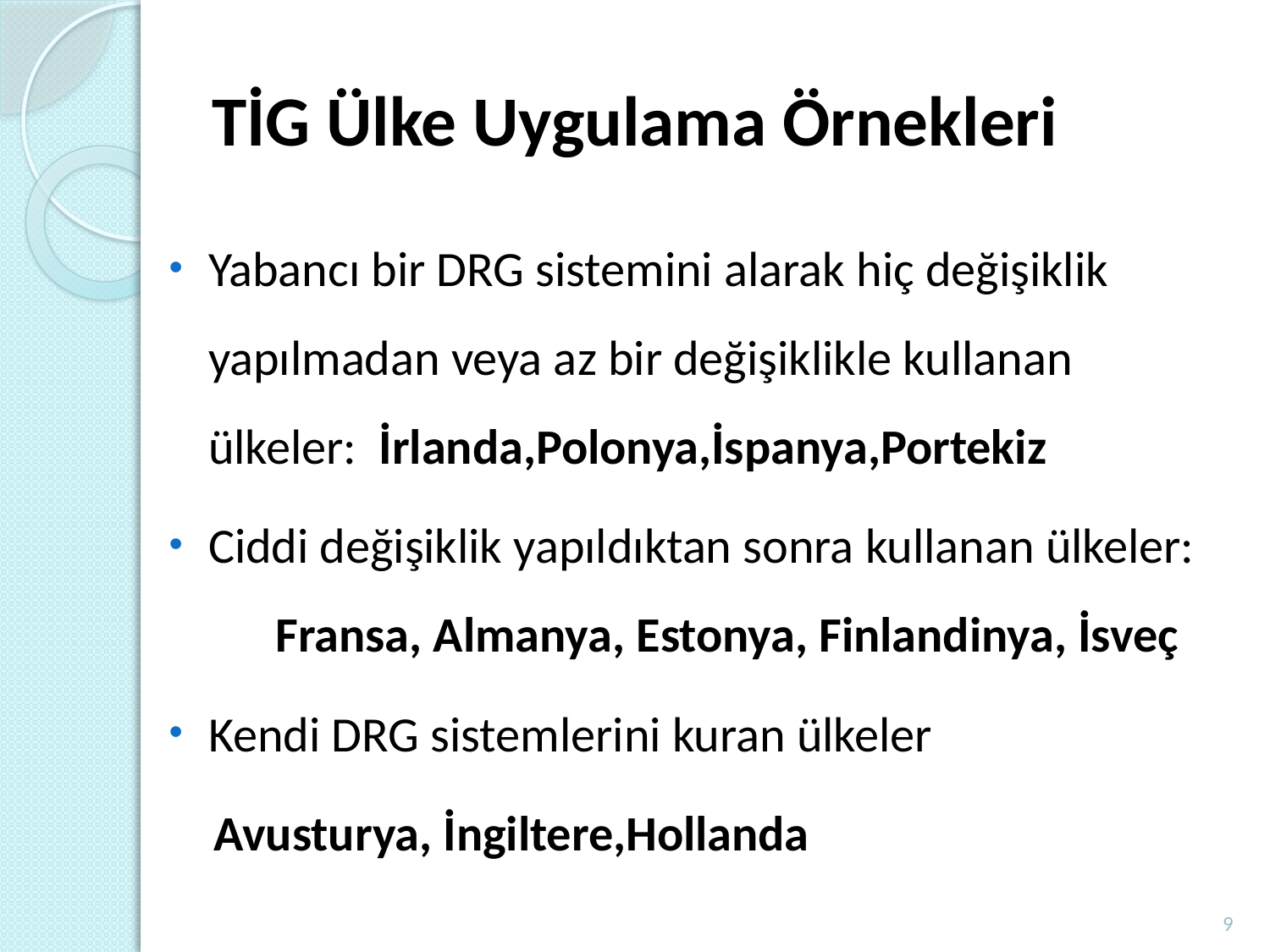

# TİG Ülke Uygulama Örnekleri
Yabancı bir DRG sistemini alarak hiç değişiklik yapılmadan veya az bir değişiklikle kullanan ülkeler:  İrlanda,Polonya,İspanya,Portekiz
Ciddi değişiklik yapıldıktan sonra kullanan ülkeler:          Fransa, Almanya, Estonya, Finlandinya, İsveç
Kendi DRG sistemlerini kuran ülkeler
    Avusturya, İngiltere,Hollanda

9